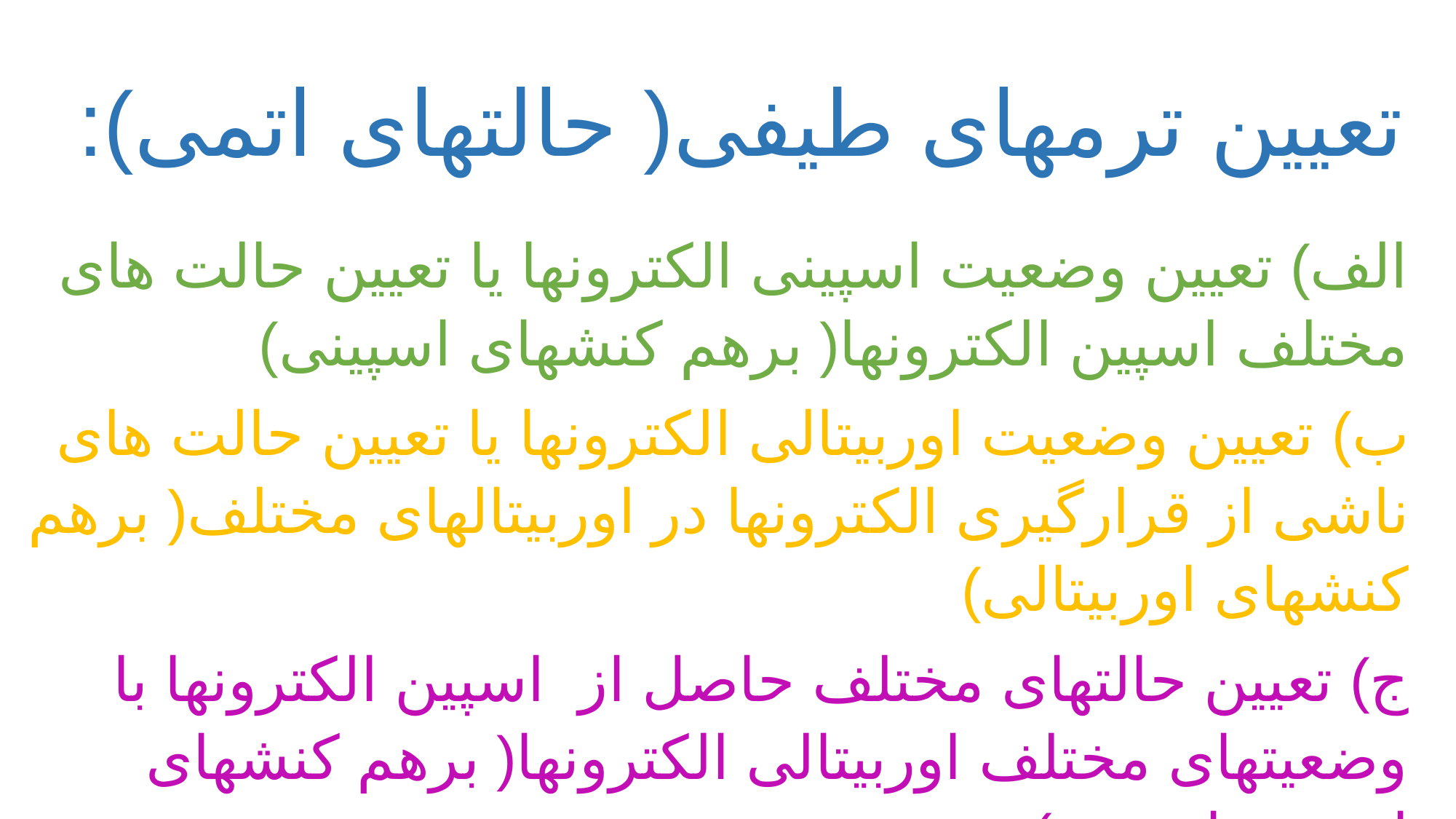

تعیین ترمهای طیفی( حالتهای اتمی):

الف) تعیین وضعیت اسپینی الکترونها یا تعیین حالت های مختلف اسپین الکترونها( برهم کنشهای اسپینی)
ب) تعیین وضعیت اوربیتالی الکترونها یا تعیین حالت های ناشی از قرارگیری الکترونها در اوربیتالهای مختلف( برهم کنشهای اوربیتالی)
ج) تعیین حالتهای مختلف حاصل از  اسپین الکترونها با وضعیتهای مختلف اوربیتالی الکترونها( برهم کنشهای اسپین- اوربیت)